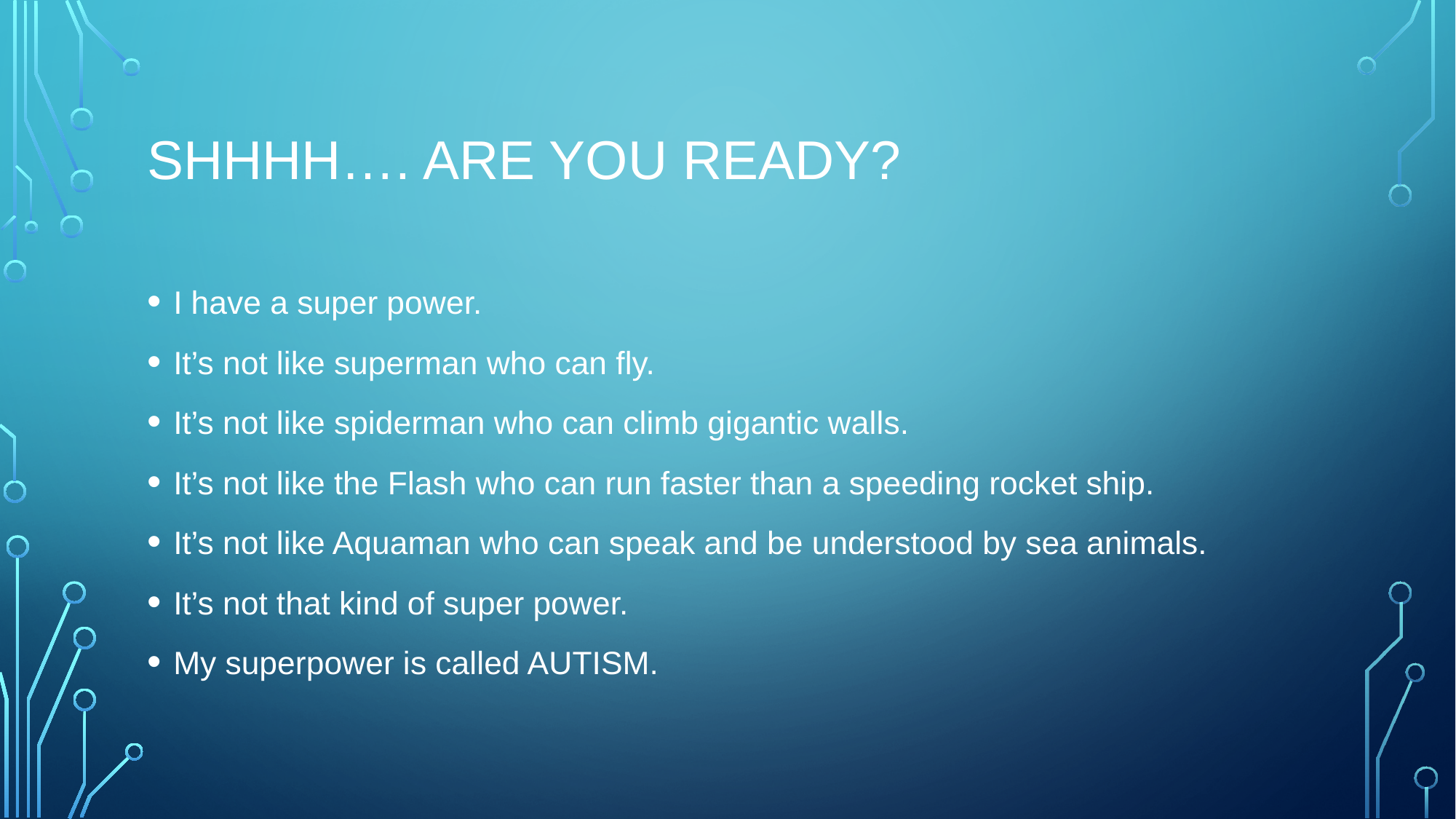

# Shhhh…. Are you ready?
I have a super power.
It’s not like superman who can fly.
It’s not like spiderman who can climb gigantic walls.
It’s not like the Flash who can run faster than a speeding rocket ship.
It’s not like Aquaman who can speak and be understood by sea animals.
It’s not that kind of super power.
My superpower is called AUTISM.